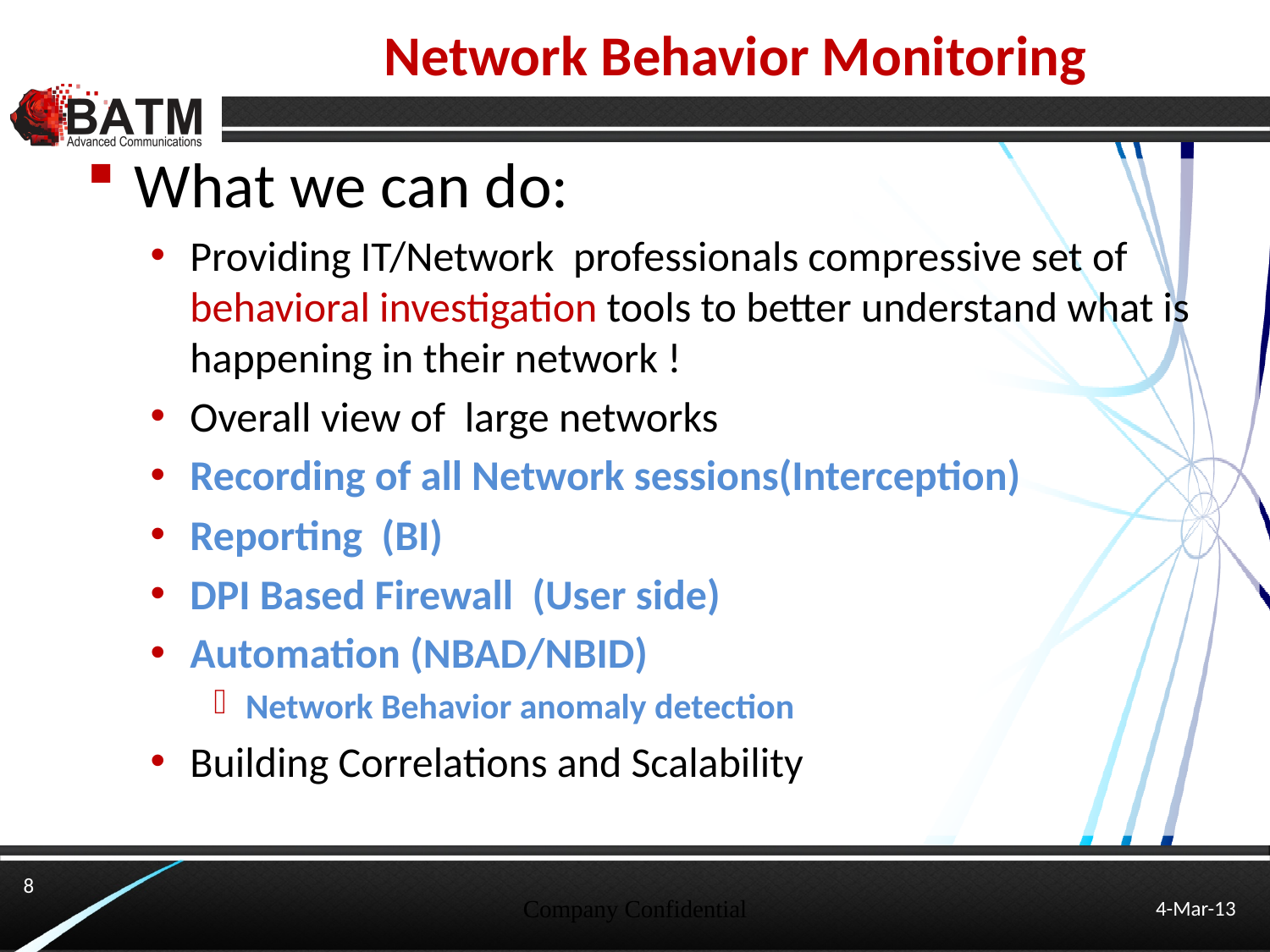

# Network Behavior Monitoring
What we can do:
Providing IT/Network  professionals compressive set of behavioral investigation tools to better understand what is happening in their network !
Overall view of  large networks
Recording of all Network sessions(Interception)
Reporting  (BI)
DPI Based Firewall  (User side)
Automation (NBAD/NBID)
Network Behavior anomaly detection
Building Correlations and Scalability

8
Company Confidential
4-Mar-13